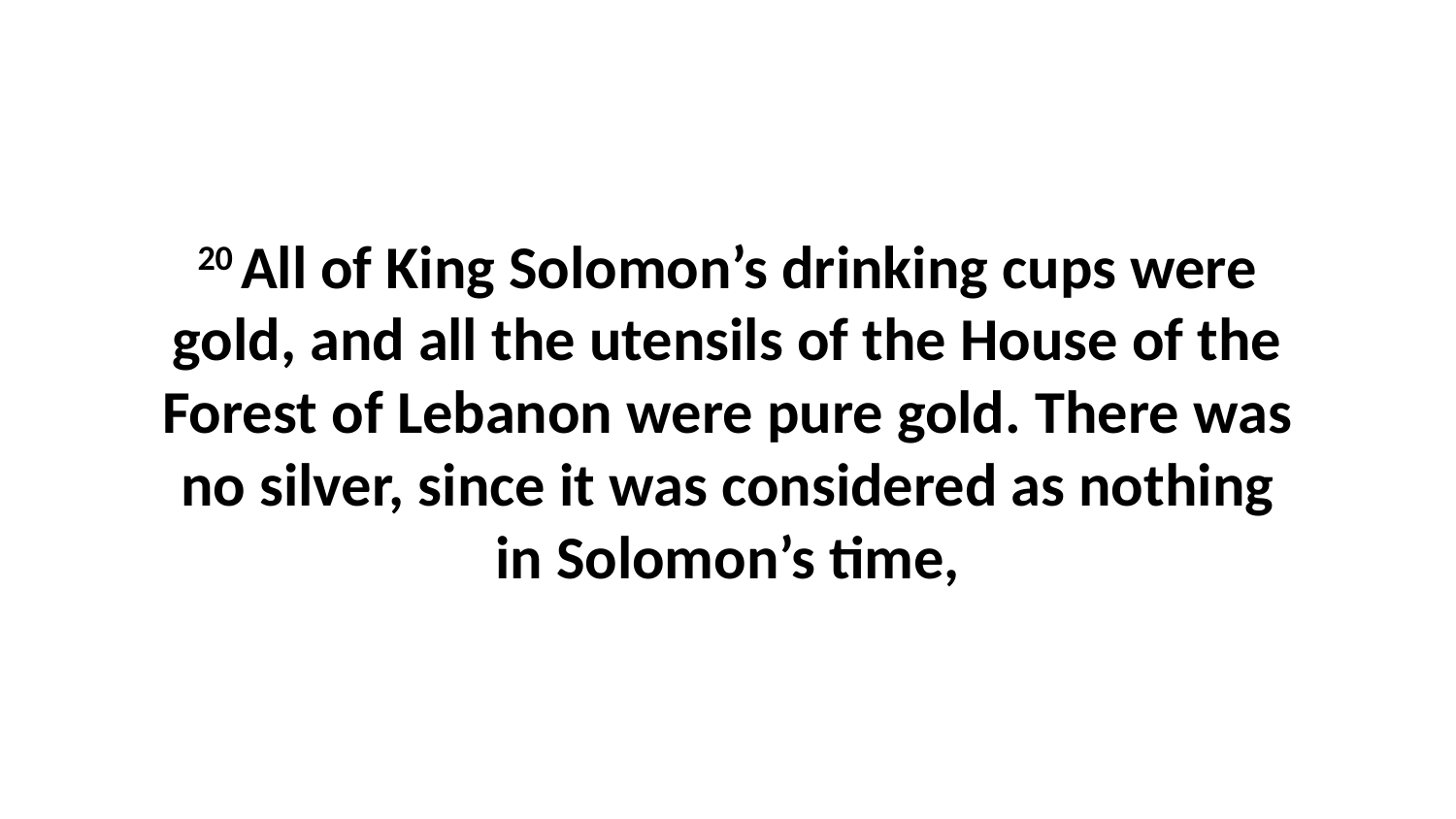

20 All of King Solomon’s drinking cups were gold, and all the utensils of the House of the Forest of Lebanon were pure gold. There was no silver, since it was considered as nothing in Solomon’s time,